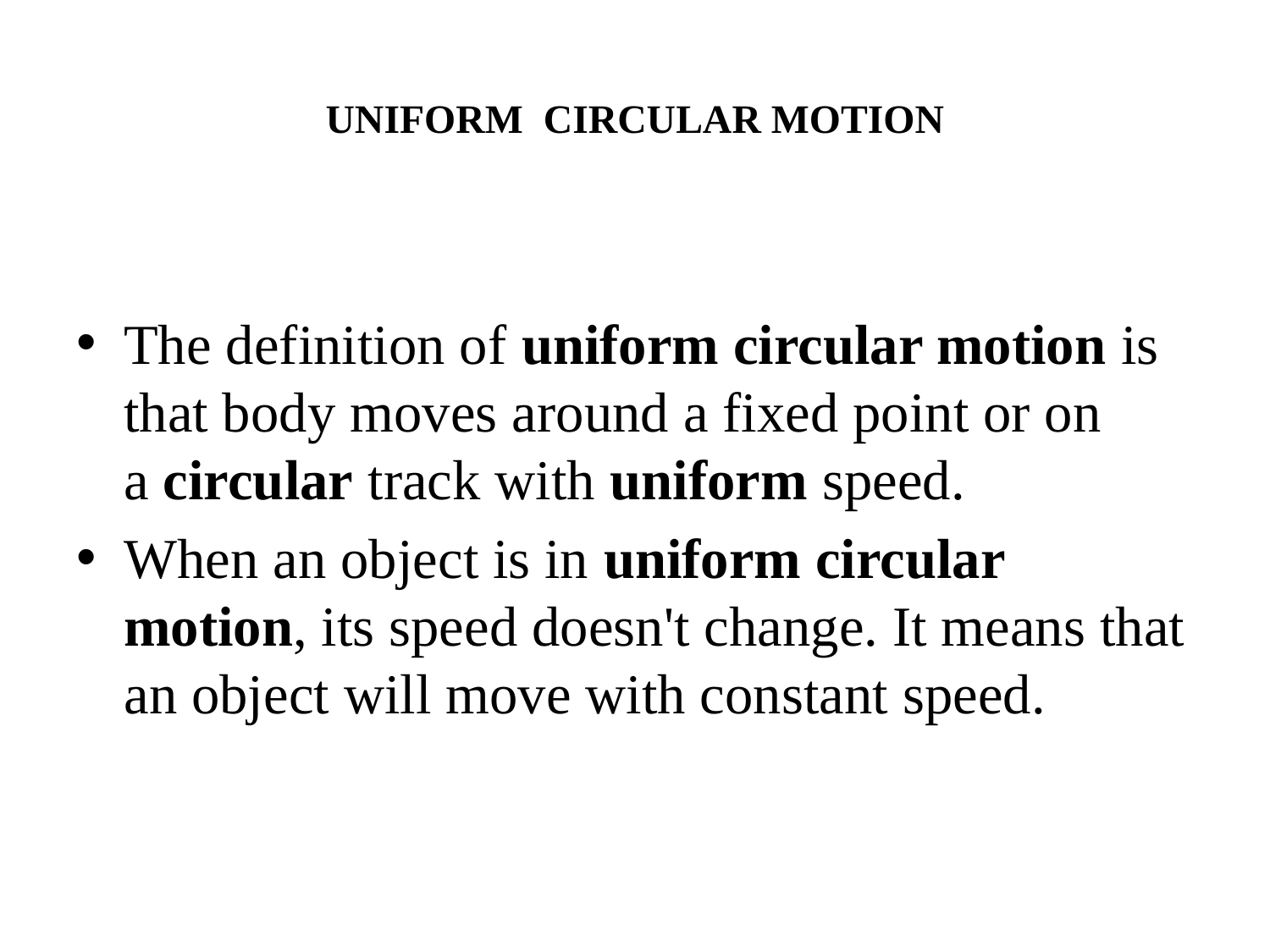

# UNIFORM  CIRCULAR MOTION

The definition of uniform circular motion is that body moves around a fixed point or on a circular track with uniform speed.
When an object is in uniform circular motion, its speed doesn't change. It means that an object will move with constant speed.